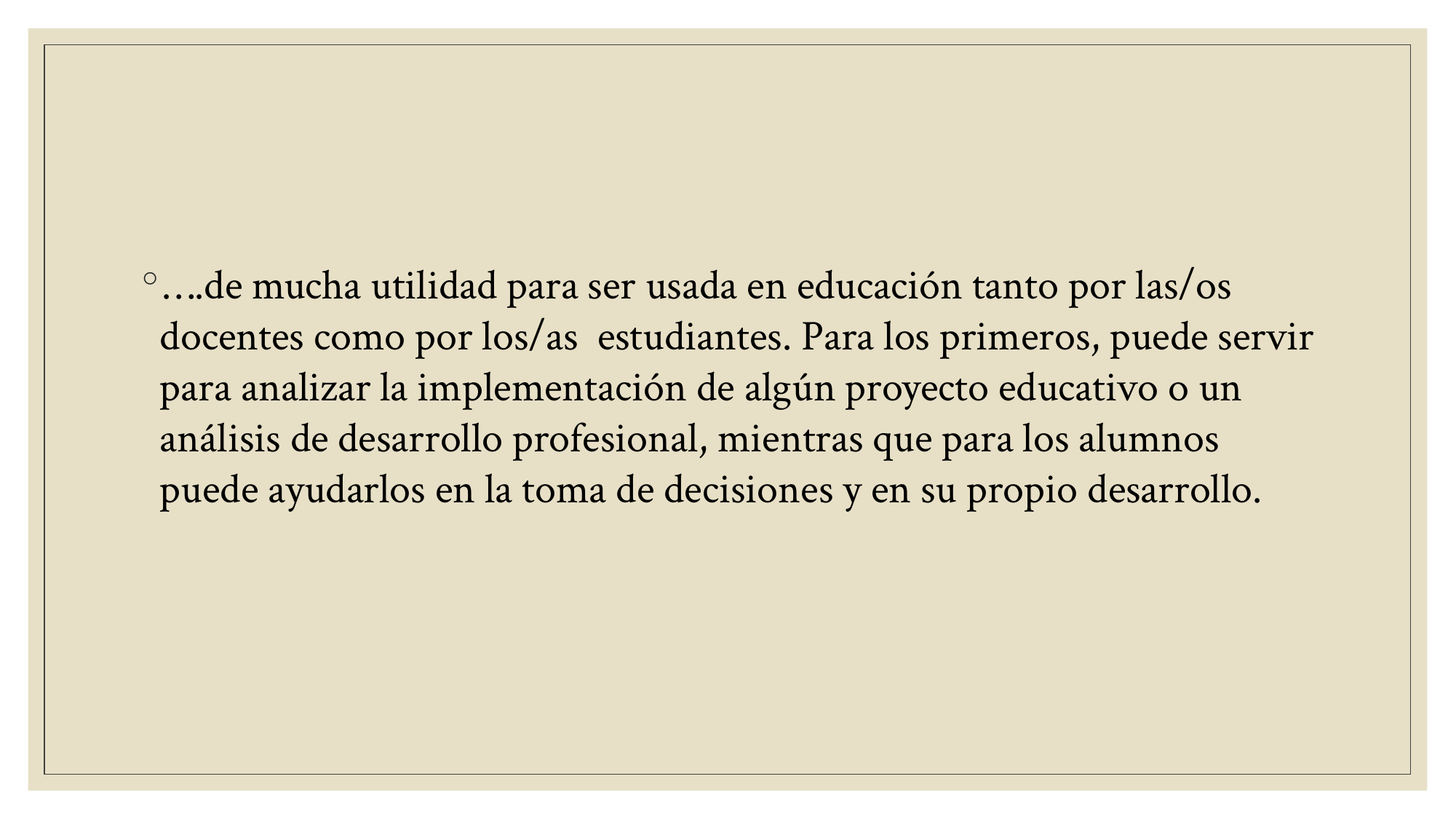

#
….de mucha utilidad para ser usada en educación tanto por las/os docentes como por los/as  estudiantes. Para los primeros, puede servir para analizar la implementación de algún proyecto educativo o un análisis de desarrollo profesional, mientras que para los alumnos puede ayudarlos en la toma de decisiones y en su propio desarrollo.